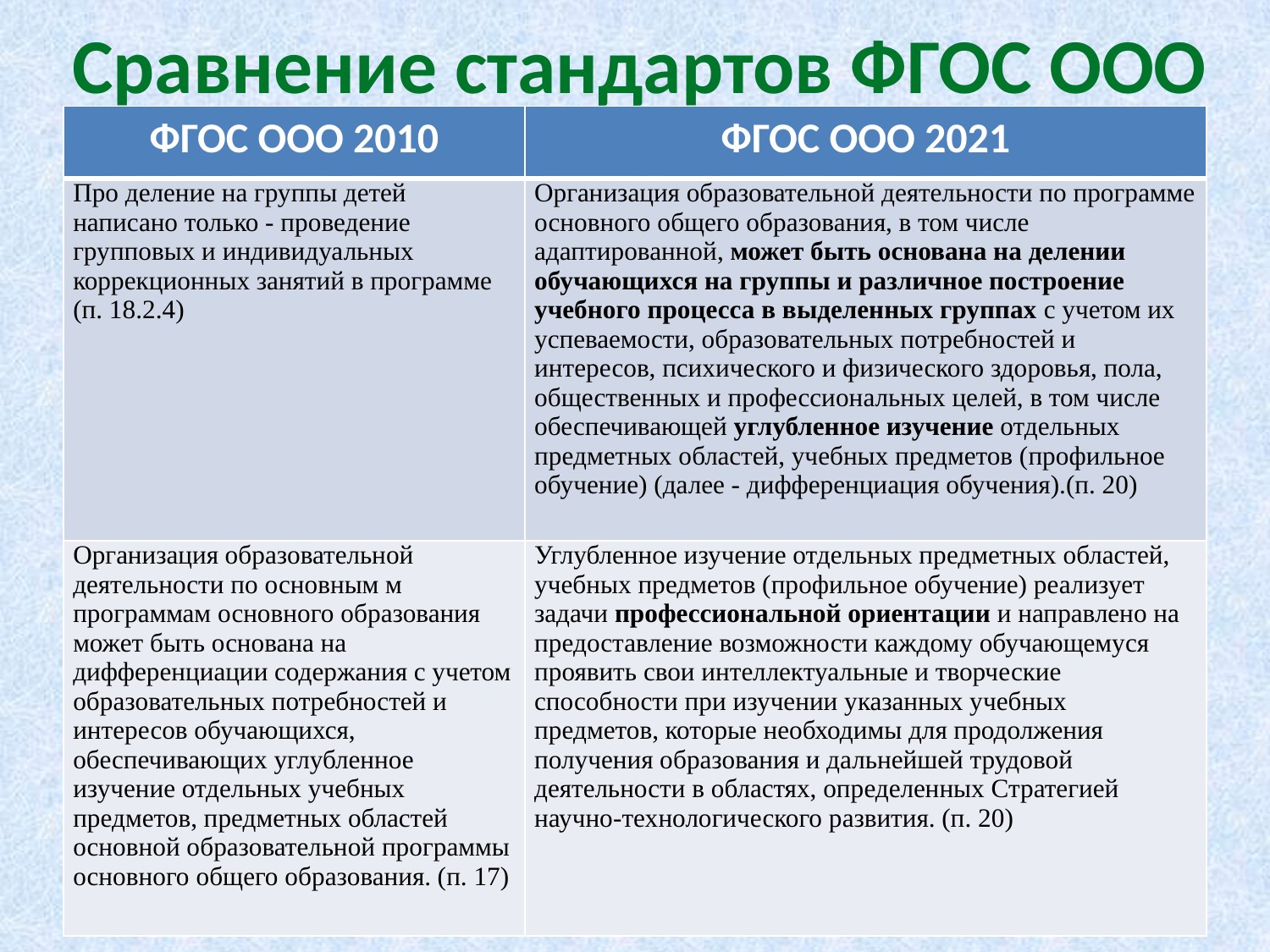

# Сравнение стандартов ФГОС ООО
| ФГОС ООО 2010 | ФГОС ООО 2021 |
| --- | --- |
| Про деление на группы детей написано только - проведение групповых и индивидуальных коррекционных занятий в программе (п. 18.2.4) | Организация образовательной деятельности по программе основного общего образования, в том числе адаптированной, может быть основана на делении обучающихся на группы и различное построение учебного процесса в выделенных группах с учетом их успеваемости, образовательных потребностей и интересов, психического и физического здоровья, пола, общественных и профессиональных целей, в том числе обеспечивающей углубленное изучение отдельных предметных областей, учебных предметов (профильное обучение) (далее - дифференциация обучения).(п. 20) |
| Организация образовательной деятельности по основным м программам основного образования может быть основана на дифференциации содержания с учетом образовательных потребностей и интересов обучающихся, обеспечивающих углубленное изучение отдельных учебных предметов, предметных областей основной образовательной программы основного общего образования. (п. 17) | Углубленное изучение отдельных предметных областей, учебных предметов (профильное обучение) реализует задачи профессиональной ориентации и направлено на предоставление возможности каждому обучающемуся проявить свои интеллектуальные и творческие способности при изучении указанных учебных предметов, которые необходимы для продолжения получения образования и дальнейшей трудовой деятельности в областях, определенных Стратегией научно-технологического развития. (п. 20) |